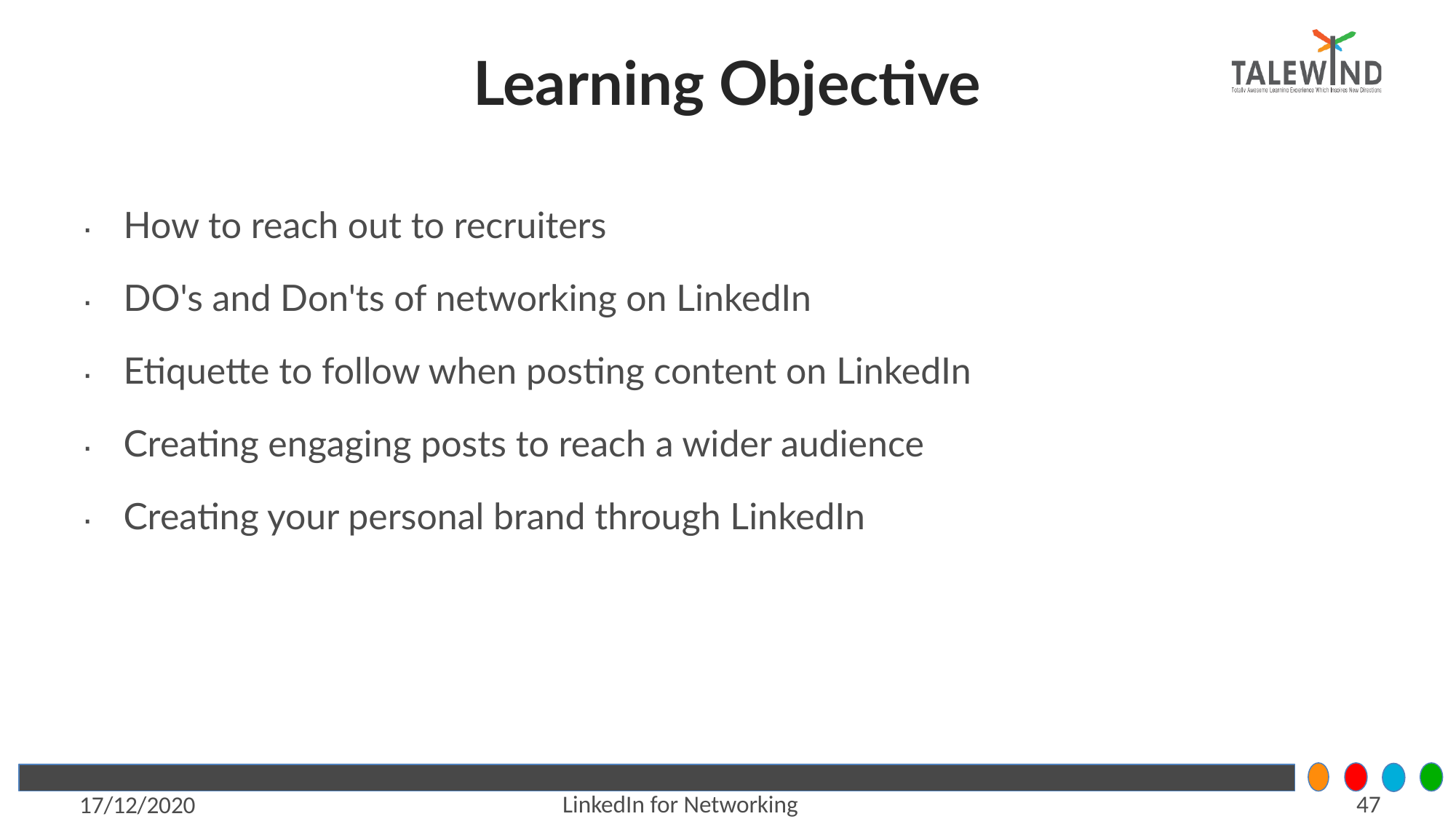

# Learning Objective
How to reach out to recruiters
DO's and Don'ts of networking on LinkedIn
Etiquette to follow when posting content on LinkedIn
Creating engaging posts to reach a wider audience
Creating your personal brand through LinkedIn
47
LinkedIn for Networking
17/12/2020